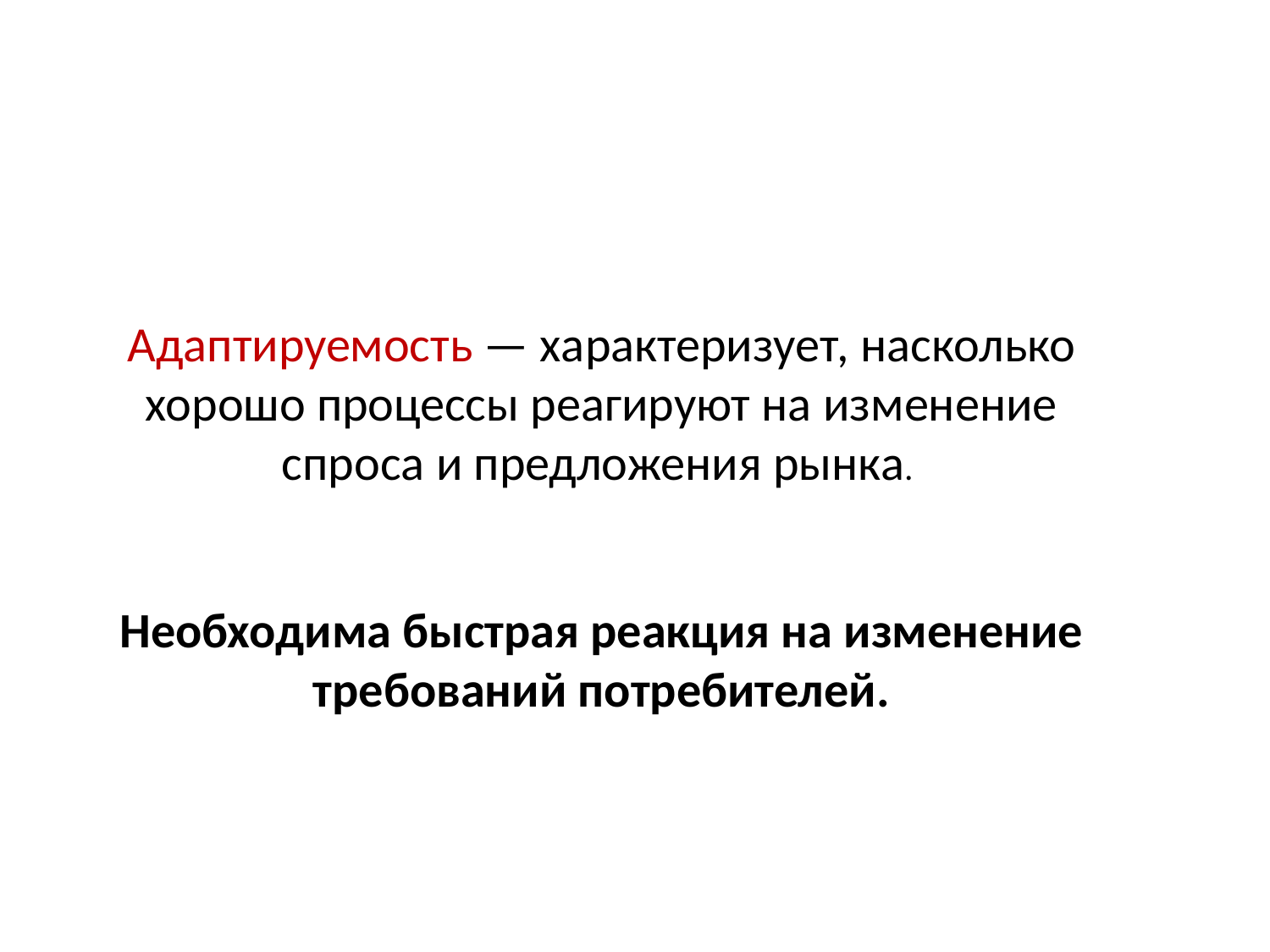

Адаптируемость — характеризует, насколько хорошо процессы реагируют на изменение спроса и предложения рынка.

Необходима быстрая реакция на изменение требований потребителей.